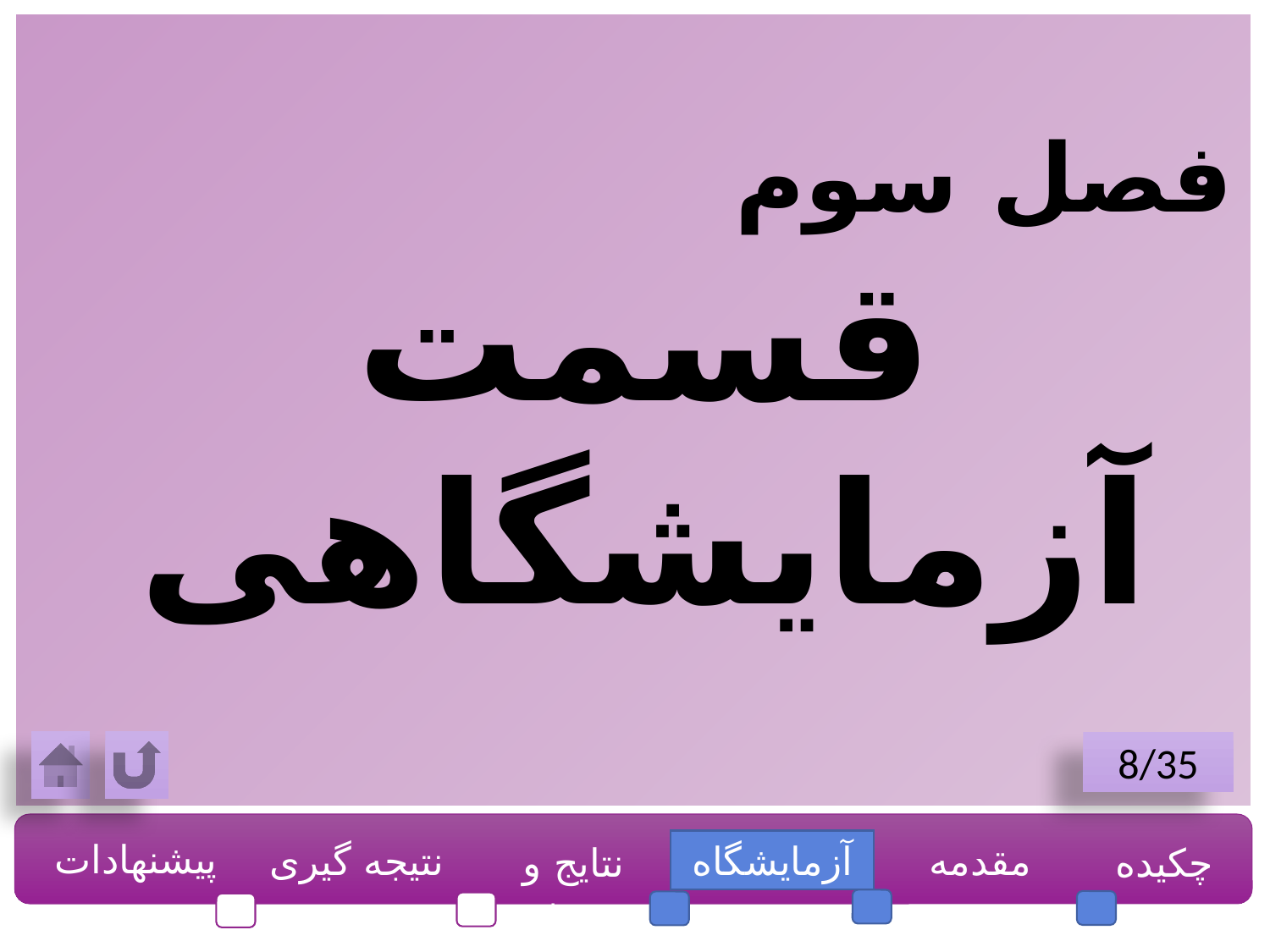

فصل سوم
قسمت آزمایشگاهی

8/35

پیشنهادات
نتیجه گیری
آزمایشگاه
مقدمه
چکیده
نتایج و بحث